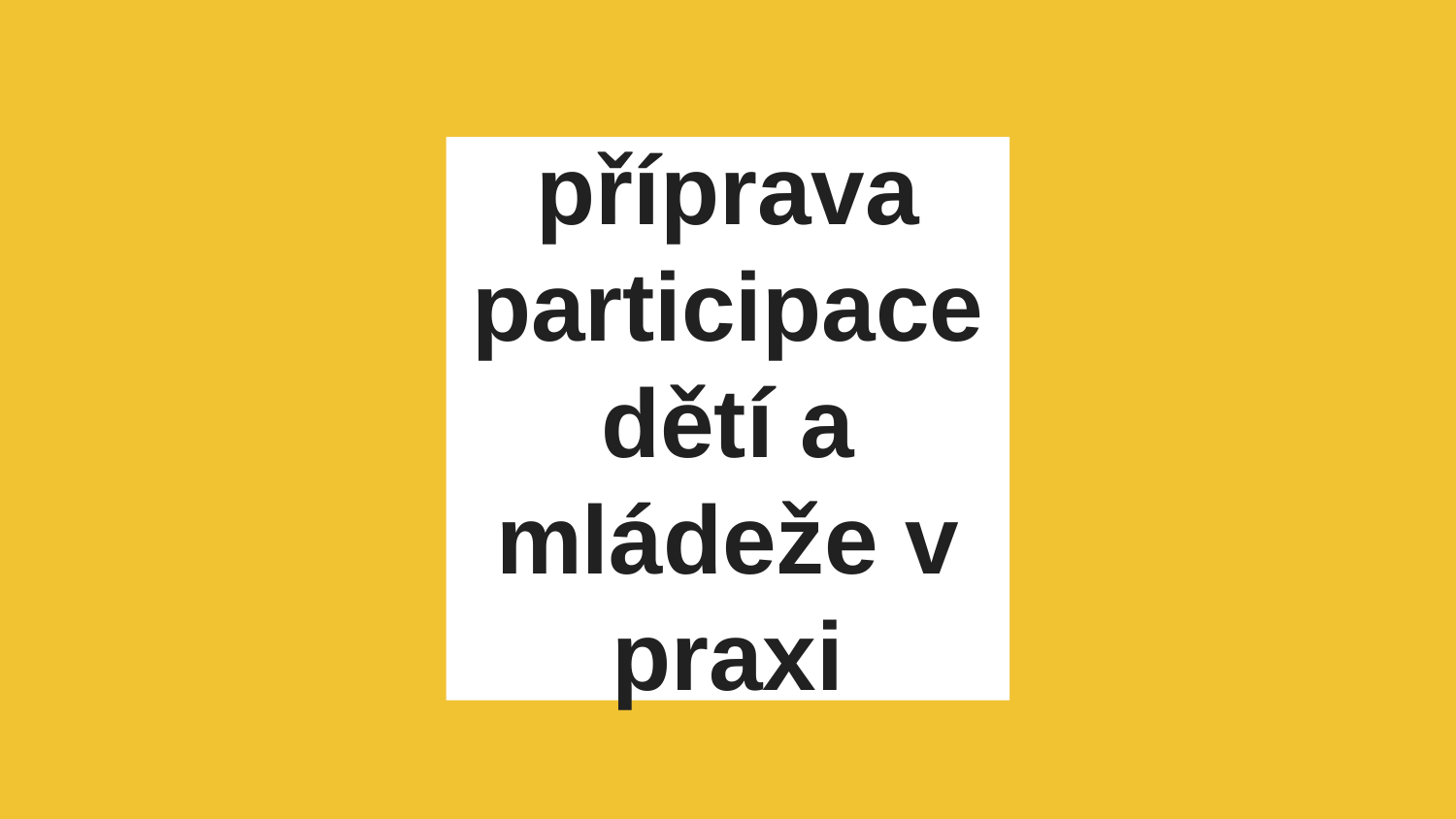

příprava participace dětí a mládeže v praxi